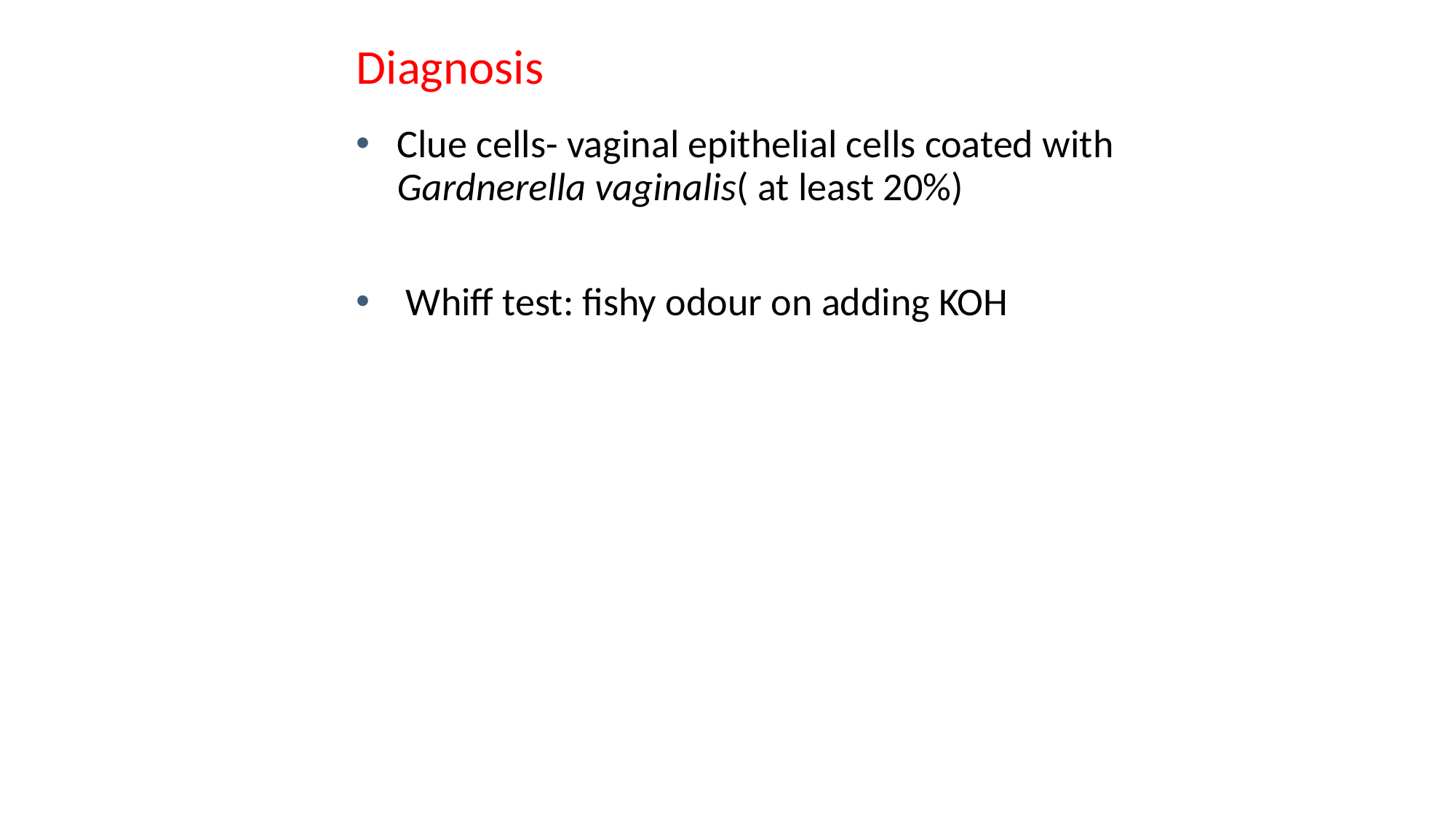

# Diagnosis
Clue cells- vaginal epithelial cells coated with Gardnerella vaginalis( at least 20%)

 Whiff test: fishy odour on adding KOH